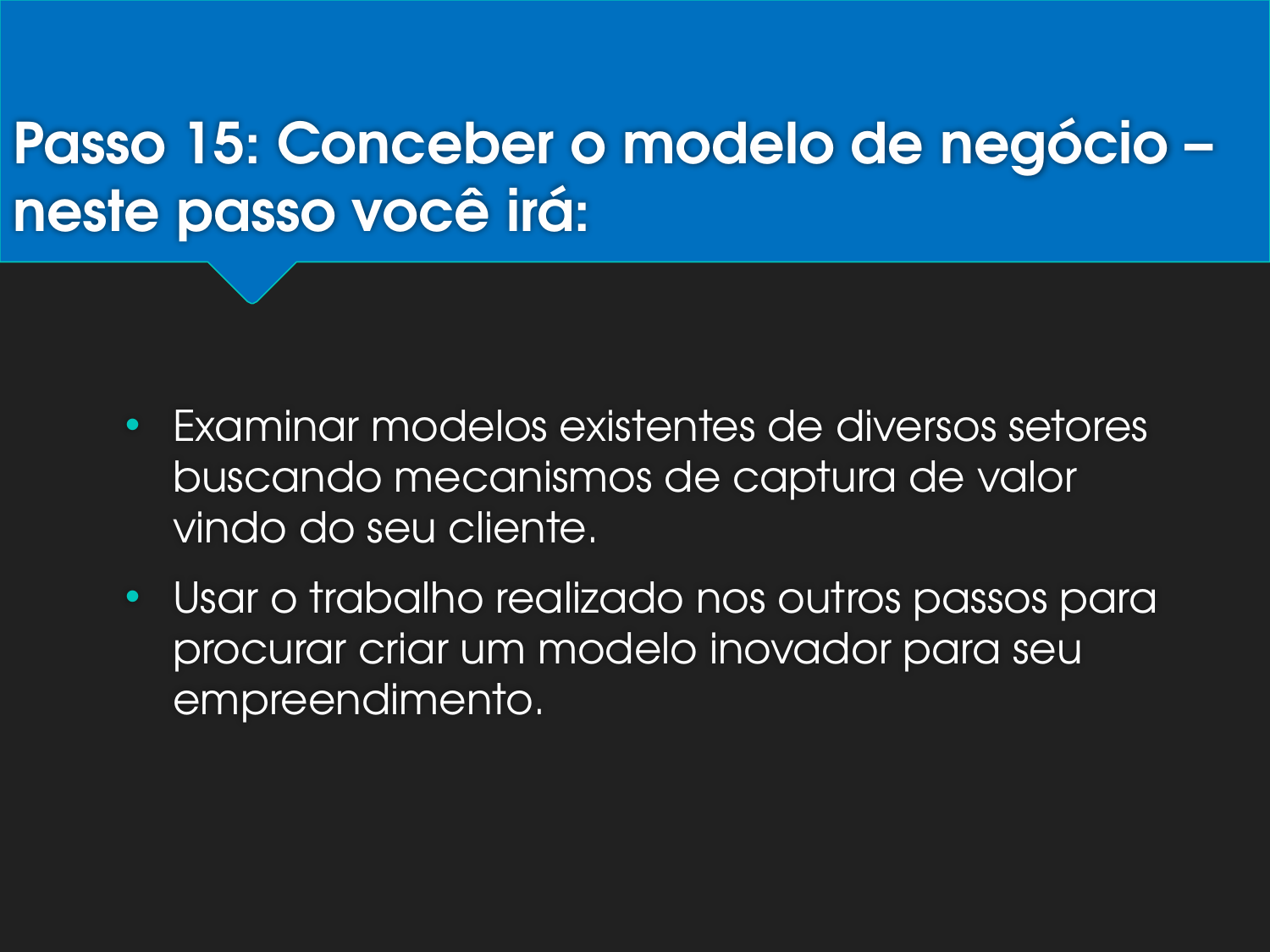

# Passo 15: Conceber o modelo de negócio – neste passo você irá:
Examinar modelos existentes de diversos setores buscando mecanismos de captura de valor vindo do seu cliente.
Usar o trabalho realizado nos outros passos para procurar criar um modelo inovador para seu empreendimento.